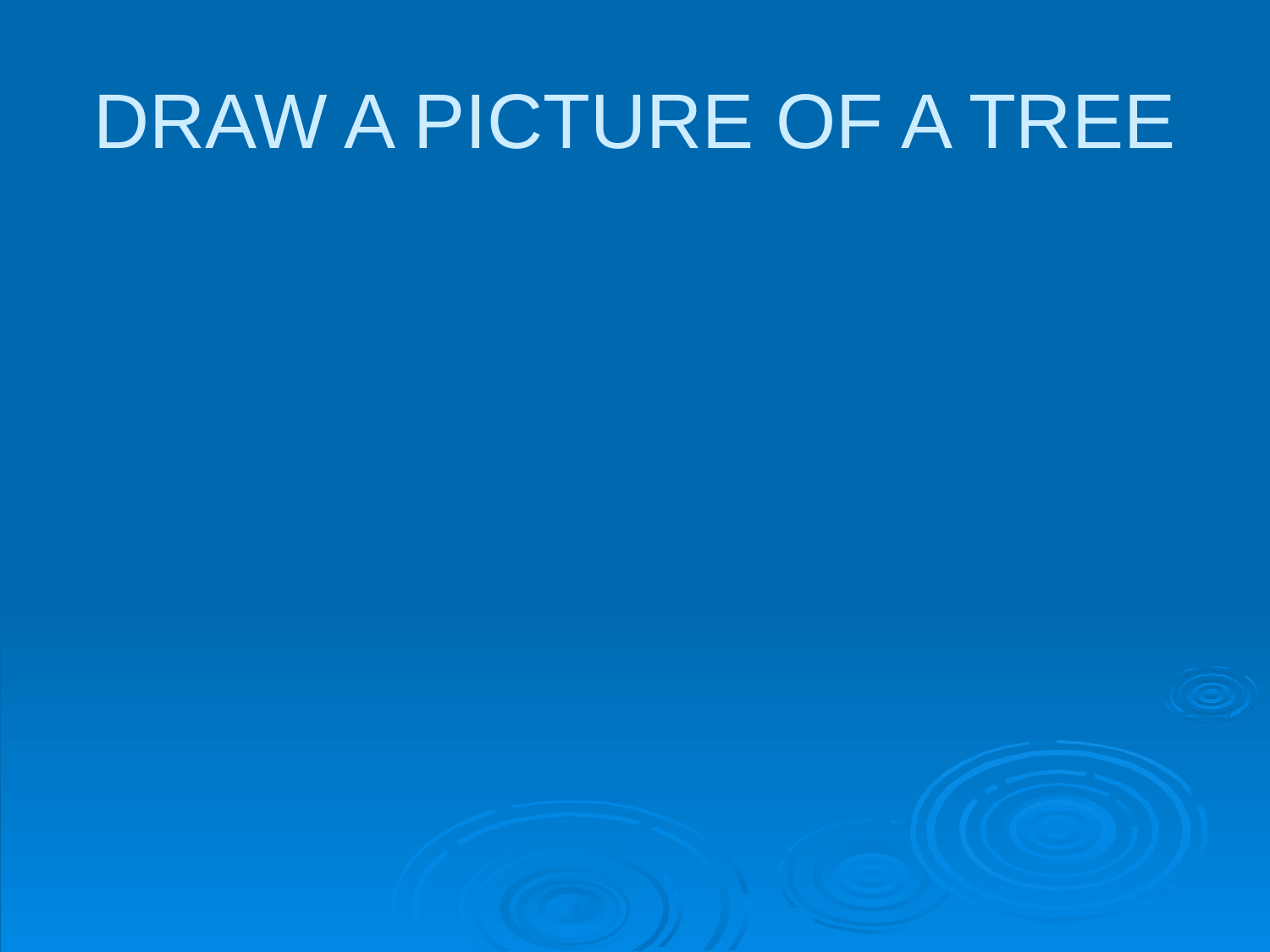

# DRAW A PICTURE OF A TREE